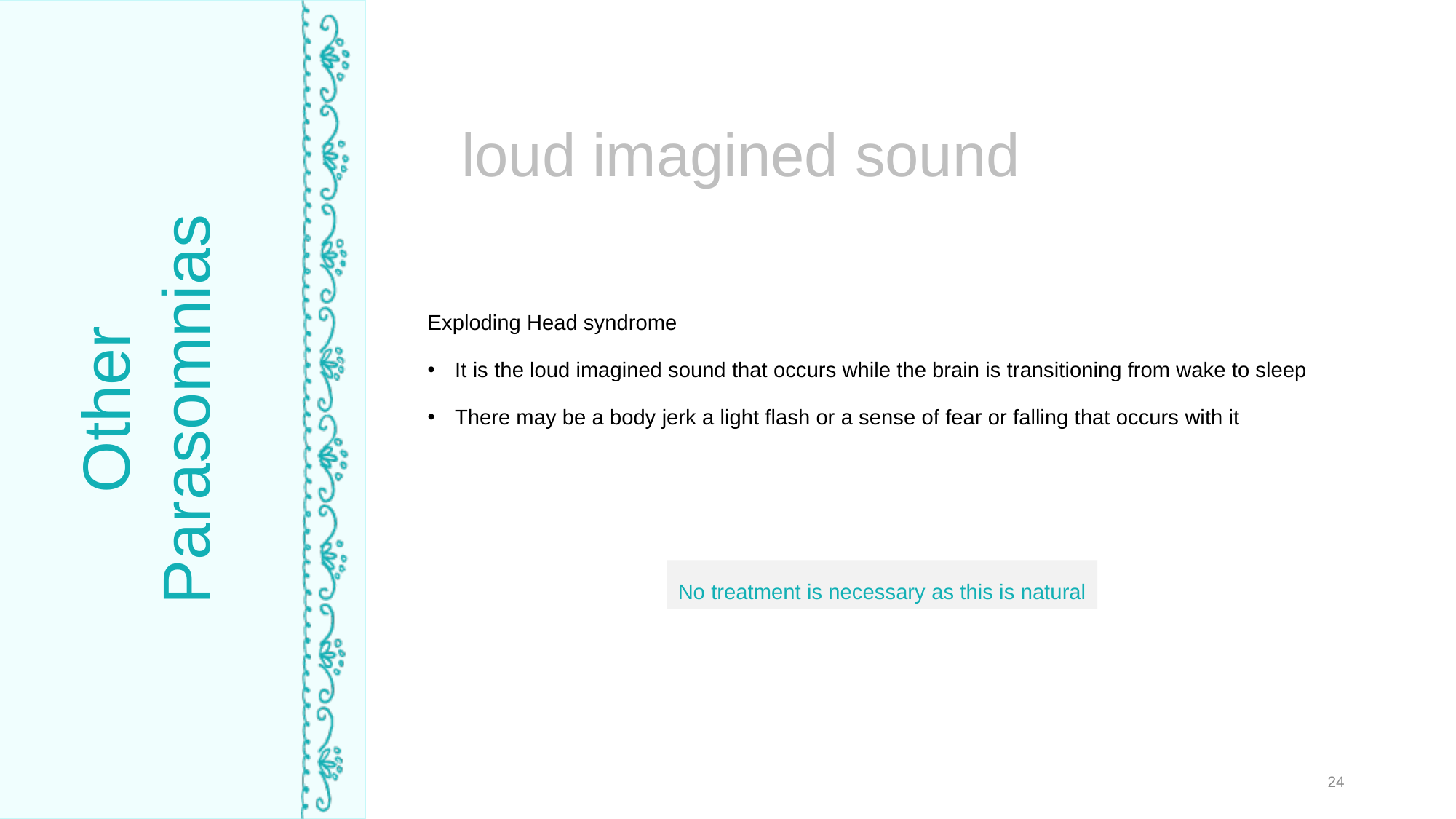

loud imagined sound
Exploding Head syndrome
It is the loud imagined sound that occurs while the brain is transitioning from wake to sleep
There may be a body jerk a light flash or a sense of fear or falling that occurs with it

Other Parasomnias
TIME ASLEEP
No treatment is necessary as this is natural
24